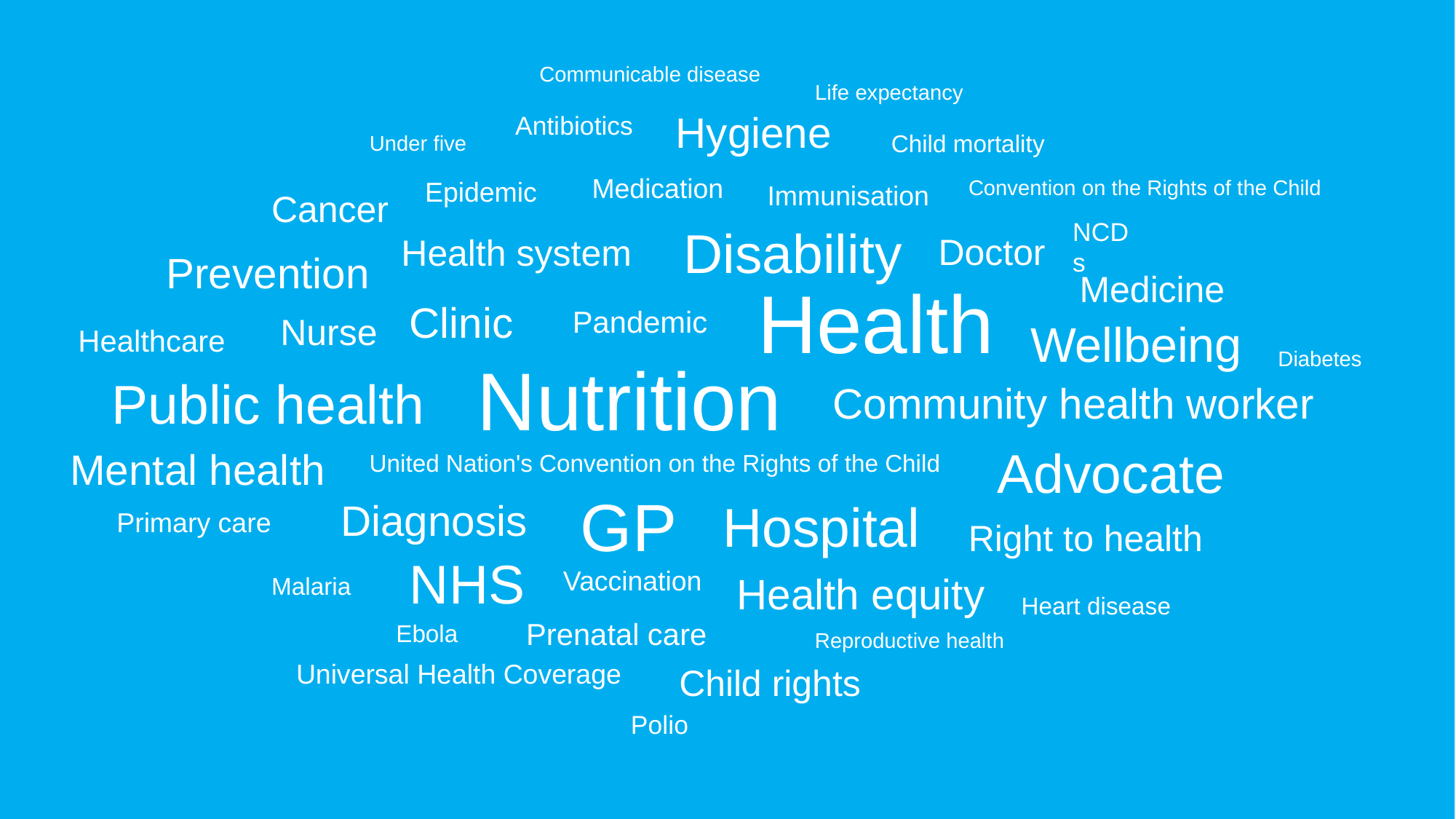

Communicable disease
Life expectancy
Hygiene
Antibiotics
Child mortality
Under five
Medication
Convention on the Rights of the Child
Epidemic
Immunisation
Cancer
NCDs
Disability
Doctor
Health system
Prevention
Medicine
Health
Clinic
Pandemic
Nurse
Wellbeing
Healthcare
Diabetes
Nutrition
Public health
Community health worker
Advocate
Mental health
United Nation's Convention on the Rights of the Child
GP
Hospital
Diagnosis
Primary care
Right to health
NHS
Vaccination
Health equity
Malaria
Heart disease
Prenatal care
Ebola
Reproductive health
Universal Health Coverage
Child rights
Polio